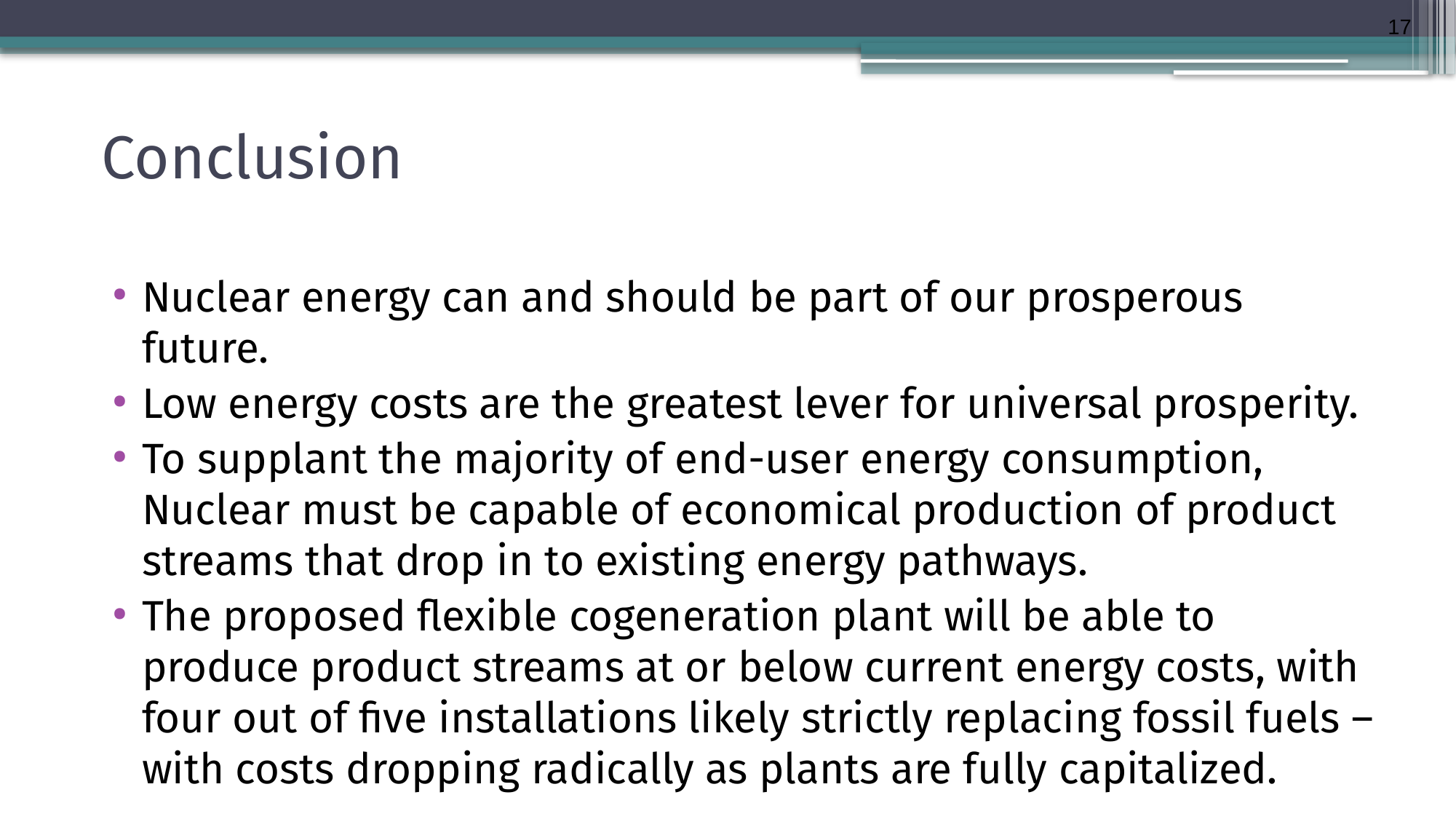

17
# Conclusion
Nuclear energy can and should be part of our prosperous future.
Low energy costs are the greatest lever for universal prosperity.
To supplant the majority of end-user energy consumption, Nuclear must be capable of economical production of product streams that drop in to existing energy pathways.
The proposed flexible cogeneration plant will be able to produce product streams at or below current energy costs, with four out of five installations likely strictly replacing fossil fuels – with costs dropping radically as plants are fully capitalized.